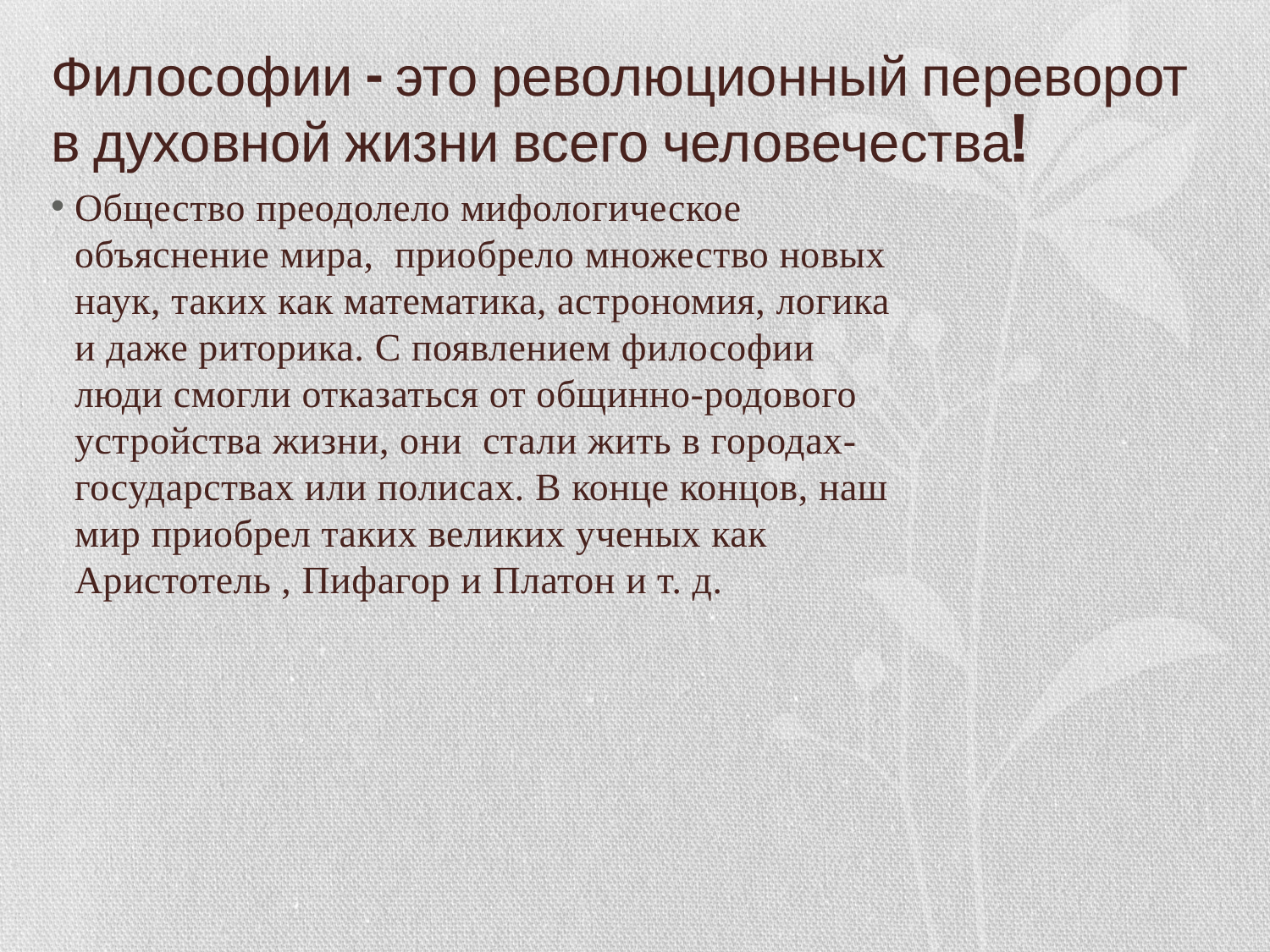

# Философии - это революционный переворот в духовной жизни всего человечества!
Общество преодолело мифологическое объяснение мира,  приобрело множество новых наук, таких как математика, астрономия, логика и даже риторика. С появлением философии люди смогли отказаться от общинно-родового устройства жизни, они  стали жить в городах-государствах или полисах. В конце концов, наш мир приобрел таких великих ученых как Аристотель , Пифагор и Платон и т. д.